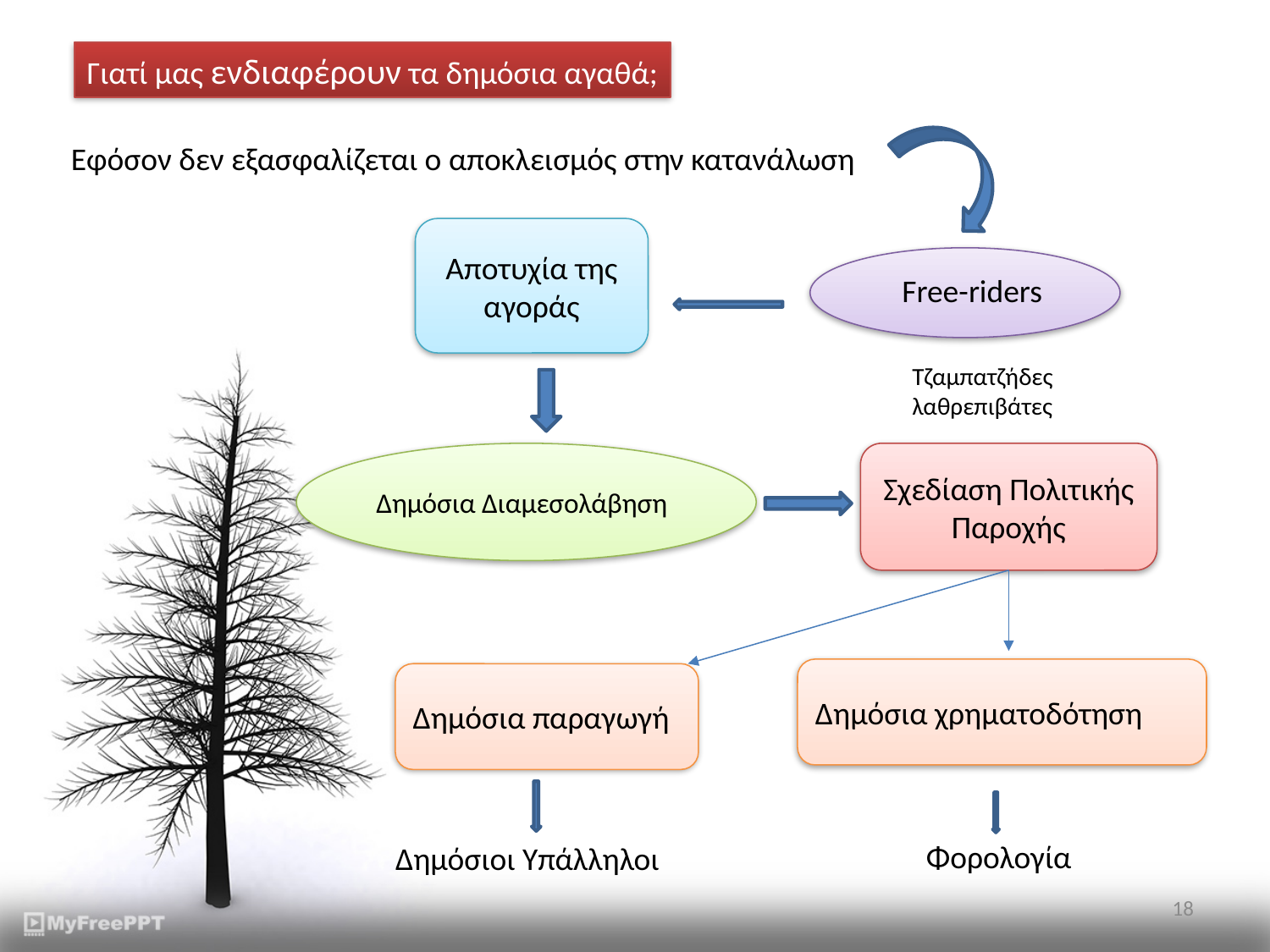

Γιατί μας ενδιαφέρουν τα δημόσια αγαθά;
Εφόσον δεν εξασφαλίζεται ο αποκλεισμός στην κατανάλωση

Αποτυχία της αγοράς

Free-riders

Τζαμπατζήδες
λαθρεπιβάτες

Δημόσια Διαμεσολάβηση
Σχεδίαση Πολιτικής
Παροχής

Δημόσια χρηματοδότηση
Δημόσια παραγωγή

Φορολογία
Δημόσιοι Υπάλληλοι
18